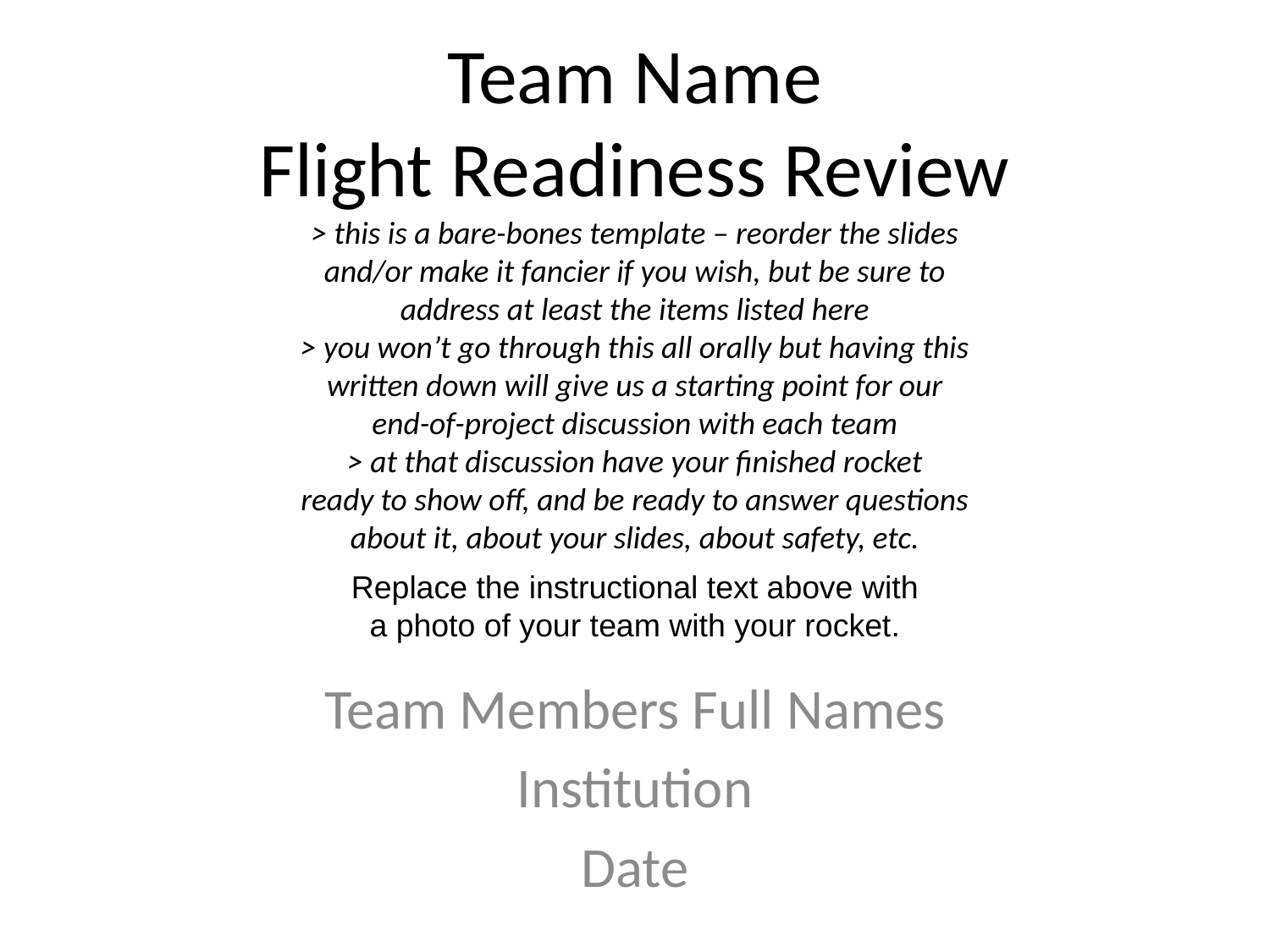

# Team Name Flight Readiness Review > this is a bare-bones template – reorder the slides and/or make it fancier if you wish, but be sure to address at least the items listed here > you won’t go through this all orally but having this written down will give us a starting point for our end-of-project discussion with each team > at that discussion have your finished rocket ready to show off, and be ready to answer questions about it, about your slides, about safety, etc.
Replace the instructional text above with
a photo of your team with your rocket.
Team Members Full Names
Institution
Date